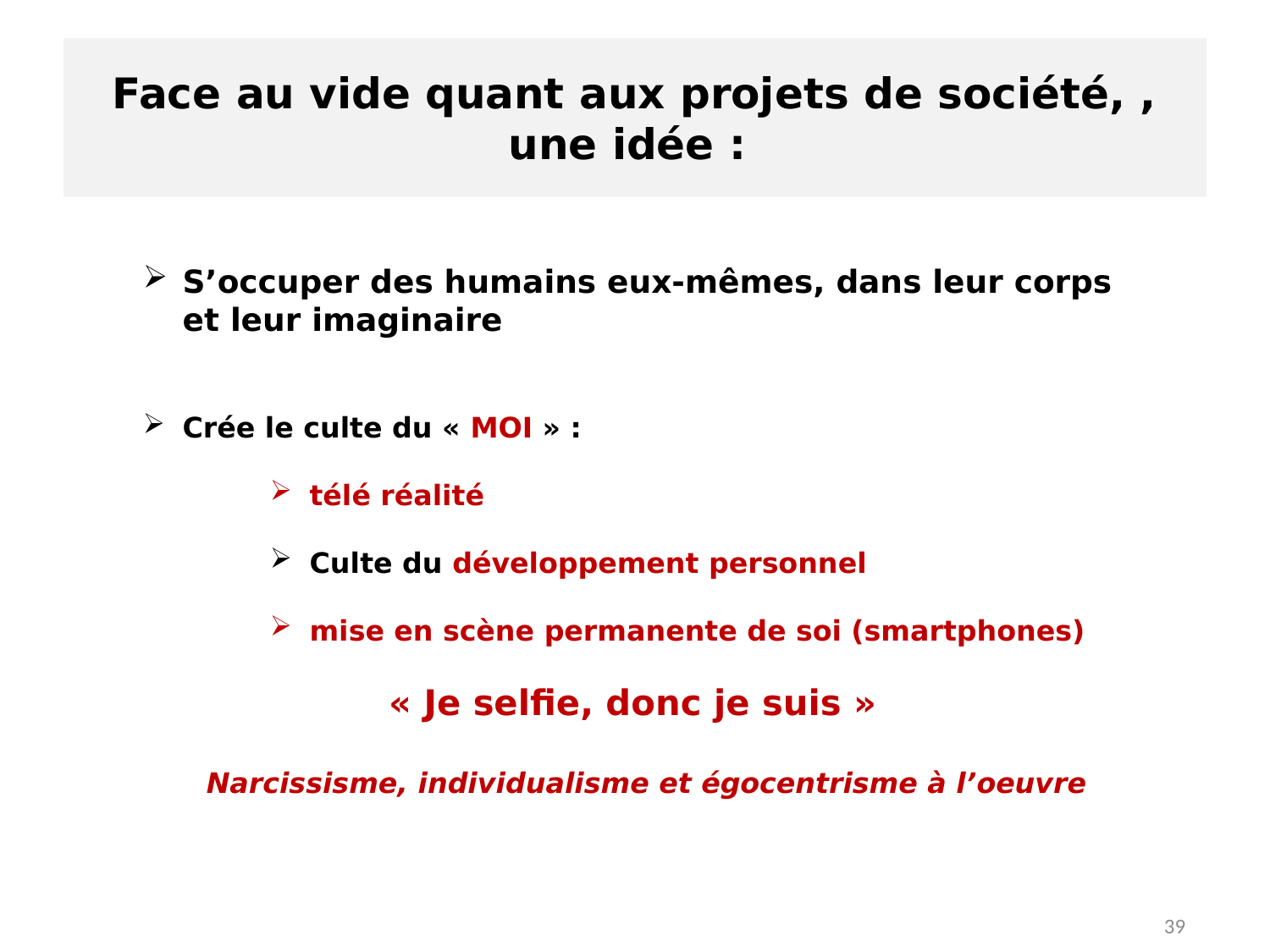

# Face au vide quant aux projets de société, , une idée :

S’occuper des humains eux-mêmes, dans leur corps
et leur imaginaire

Crée le culte du « MOI » :
télé réalité
Culte du développement personnel
mise en scène permanente de soi (smartphones)

« Je selfie, donc je suis »

Narcissisme, individualisme et égocentrisme à l’oeuvre

39